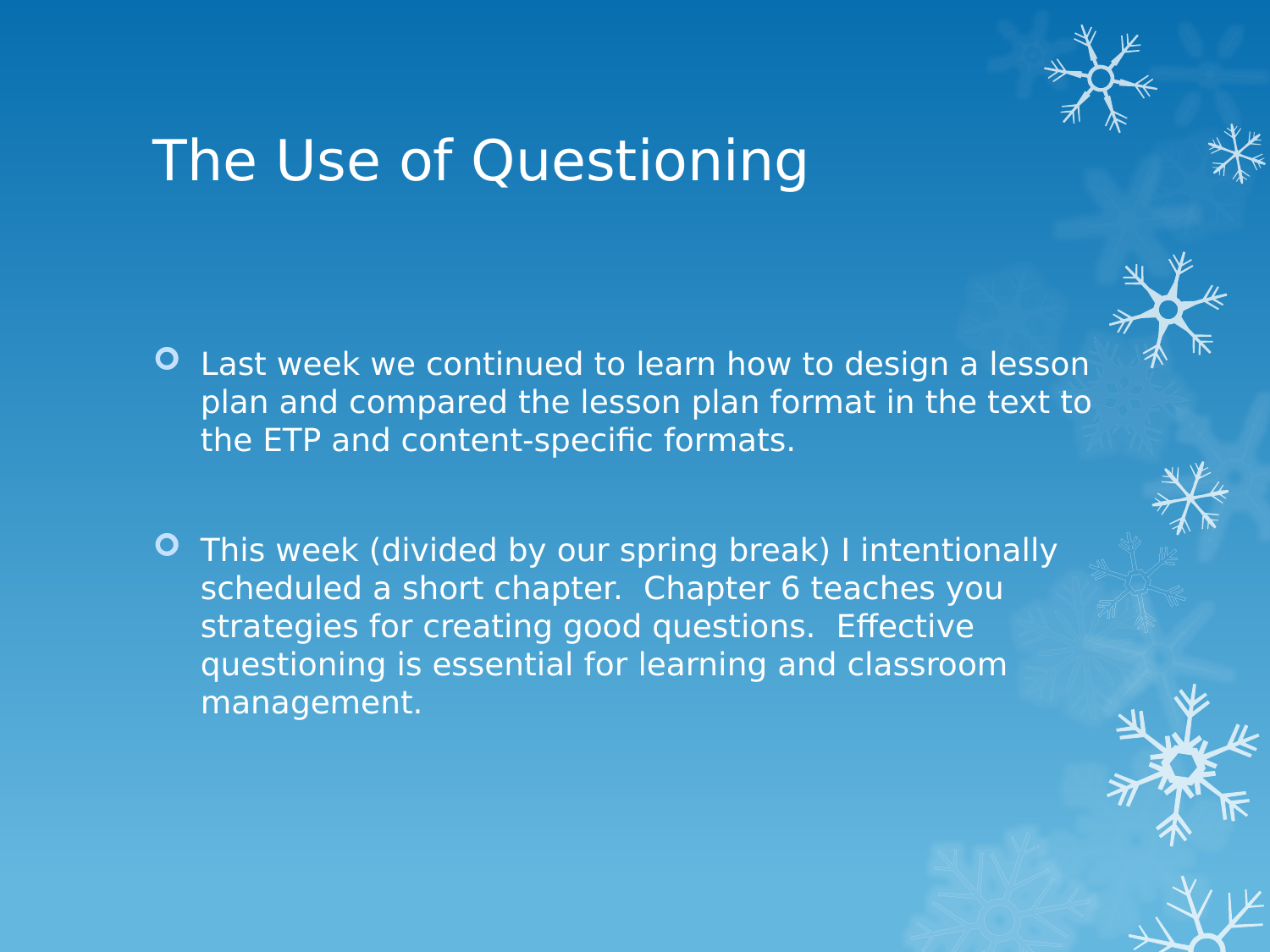

# The Use of Questioning
Last week we continued to learn how to design a lesson plan and compared the lesson plan format in the text to the ETP and content-specific formats.

This week (divided by our spring break) I intentionally scheduled a short chapter.  Chapter 6 teaches you strategies for creating good questions.  Effective questioning is essential for learning and classroom management.